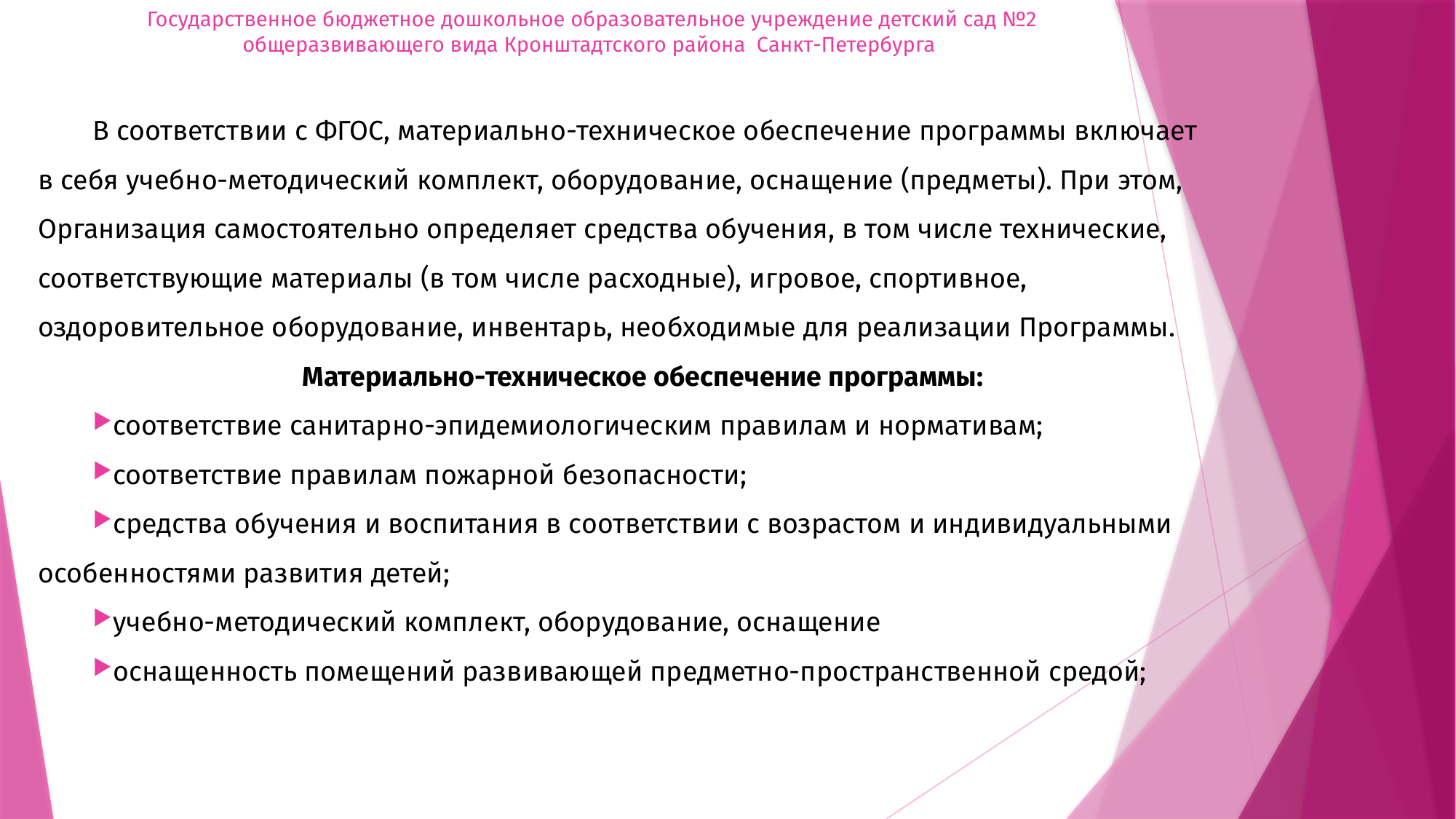

# Государственное бюджетное дошкольное образовательное учреждение детский сад №2 общеразвивающего вида Кронштадтского района  Санкт-Петербурга
В соответствии с ФГОС, материально-техническое обеспечение программы включает в себя учебно-методический комплект, оборудование, оснащение (предметы). При этом, Организация самостоятельно определяет средства обучения, в том числе технические, соответствующие материалы (в том числе расходные), игровое, спортивное, оздоровительное оборудование, инвентарь, необходимые для реализации Программы.
Материально-техническое обеспечение программы:
соответствие санитарно-эпидемиологическим правилам и нормативам;
соответствие правилам пожарной безопасности;
средства обучения и воспитания в соответствии с возрастом и индивидуальными особенностями развития детей;
учебно-методический комплект, оборудование, оснащение
оснащенность помещений развивающей предметно-пространственной средой;